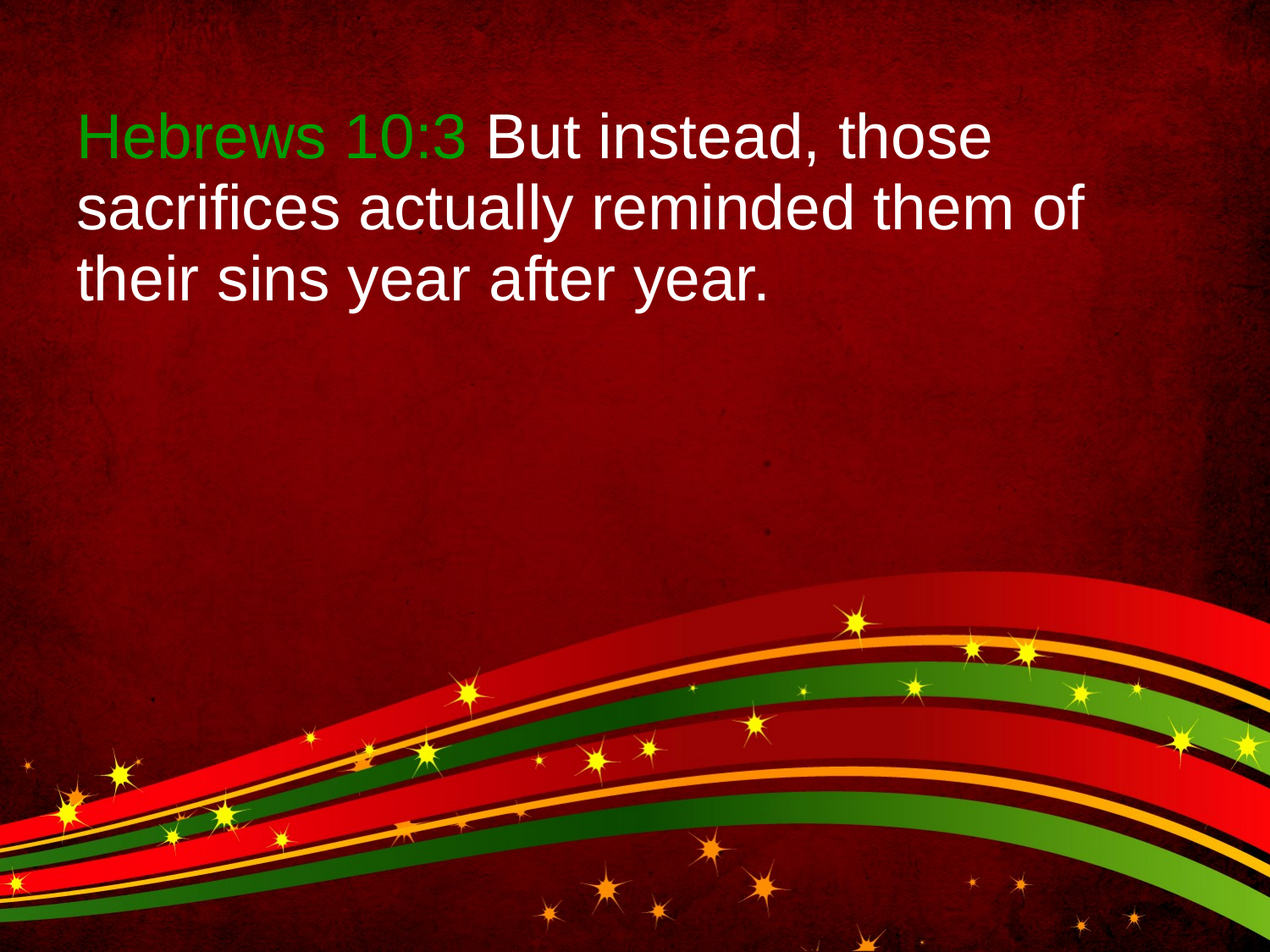

Hebrews 10:3 But instead, those sacrifices actually reminded them of their sins year after year.